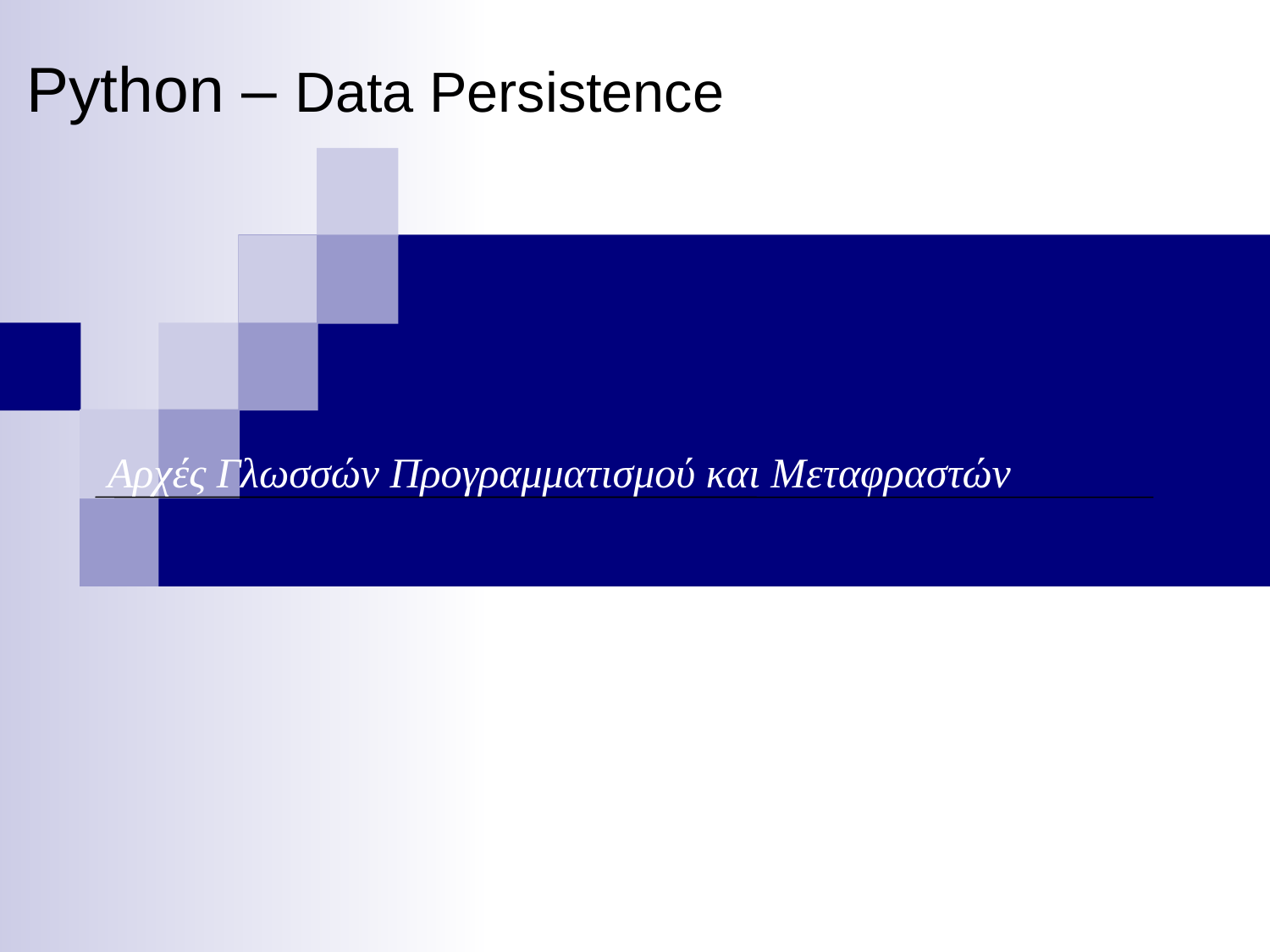

Python – Data Persistence
Αρχές Γλωσσών Προγραμματισμού και Μεταφραστών